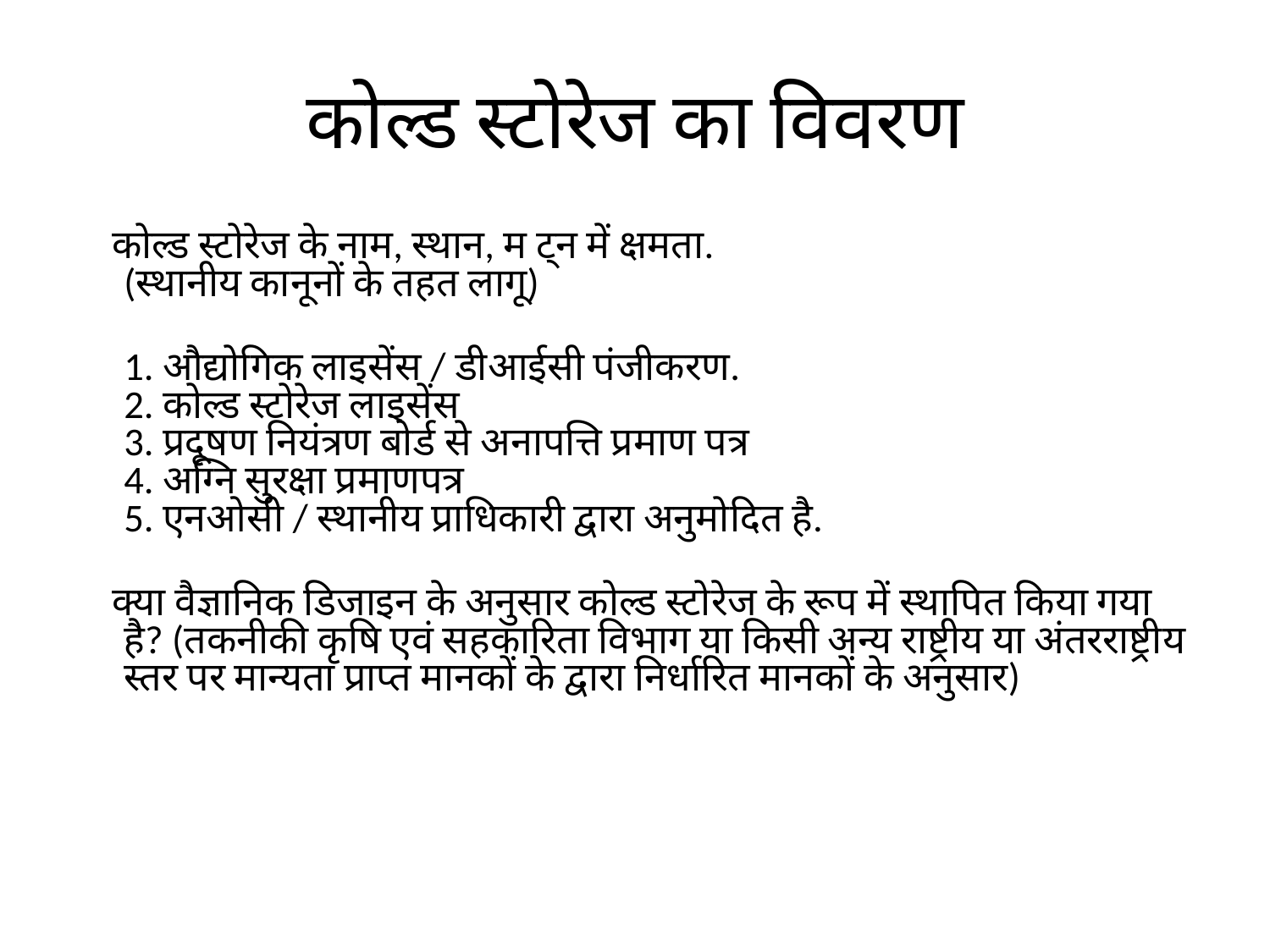

# कोल्ड स्टोरेज का विवरण
    कोल्ड स्टोरेज के नाम, स्थान, म ट्न में क्षमता.
(स्थानीय कानूनों के तहत लागू)
1. औद्योगिक लाइसेंस / डीआईसी पंजीकरण.
2. कोल्ड स्टोरेज लाइसेंस
3. प्रदूषण नियंत्रण बोर्ड से अनापत्ति प्रमाण पत्र
4. अग्नि सुरक्षा प्रमाणपत्र
5. एनओसी / स्थानीय प्राधिकारी द्वारा अनुमोदित है.
    क्या वैज्ञानिक डिजाइन के अनुसार कोल्ड स्टोरेज के रूप में स्थापित किया गया है? (तकनीकी कृषि एवं सहकारिता विभाग या किसी अन्य राष्ट्रीय या अंतरराष्ट्रीय स्तर पर मान्यता प्राप्त मानकों के द्वारा निर्धारित मानकों के अनुसार)